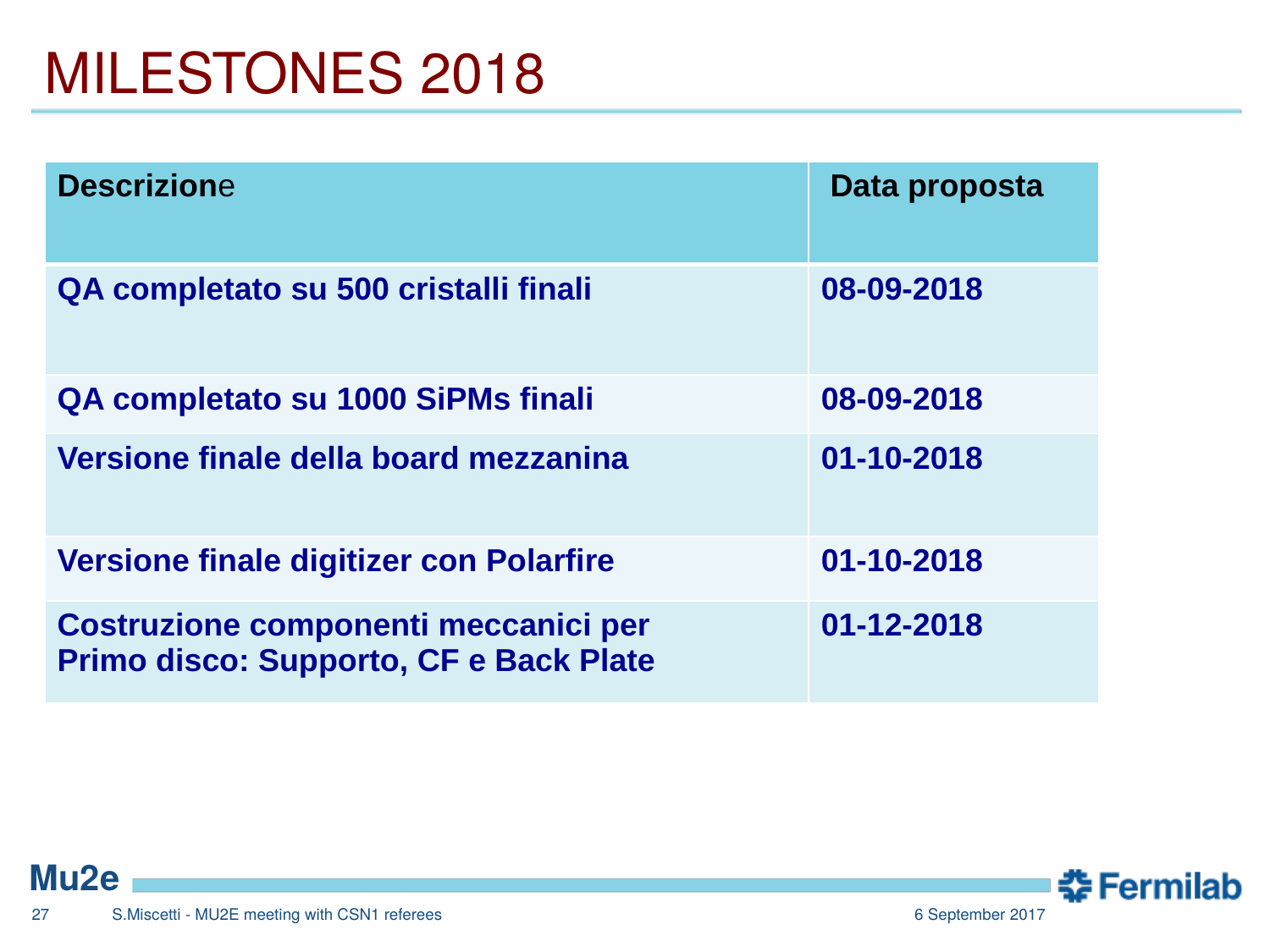

# MILESTONES 2018
| Descrizione | Data proposta |
| --- | --- |
| QA completato su 500 cristalli finali | 08-09-2018 |
| QA completato su 1000 SiPMs finali | 08-09-2018 |
| Versione finale della board mezzanina | 01-10-2018 |
| Versione finale digitizer con Polarfire | 01-10-2018 |
| Costruzione componenti meccanici per Primo disco: Supporto, CF e Back Plate | 01-12-2018 |
27
S.Miscetti - MU2E meeting with CSN1 referees
6 September 2017